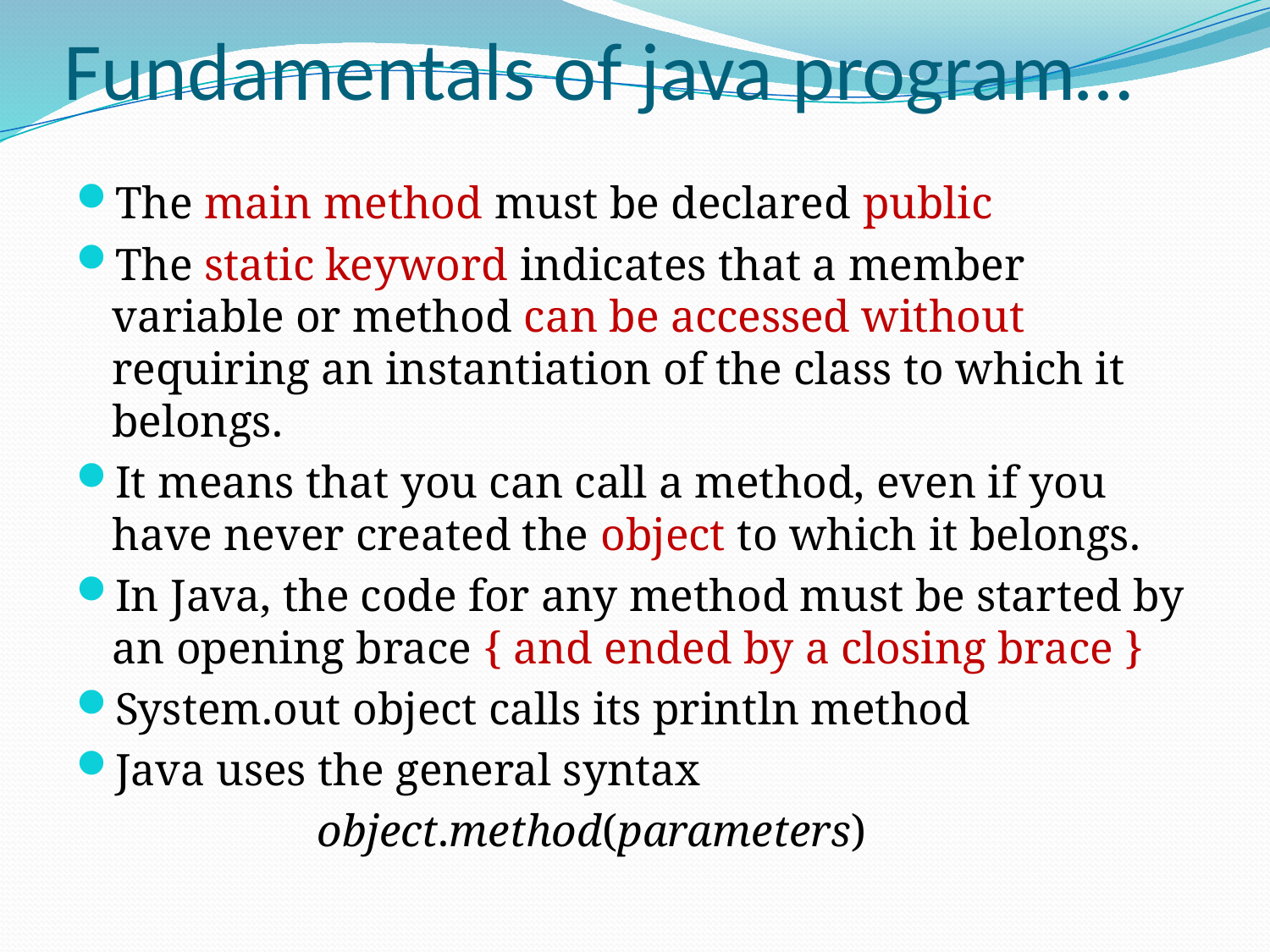

# Fundamentals of java program…
The main method must be declared public
The static keyword indicates that a member variable or method can be accessed without requiring an instantiation of the class to which it belongs.
It means that you can call a method, even if you have never created the object to which it belongs.
In Java, the code for any method must be started by an opening brace { and ended by a closing brace }
System.out object calls its println method
Java uses the general syntax
		object.method(parameters)